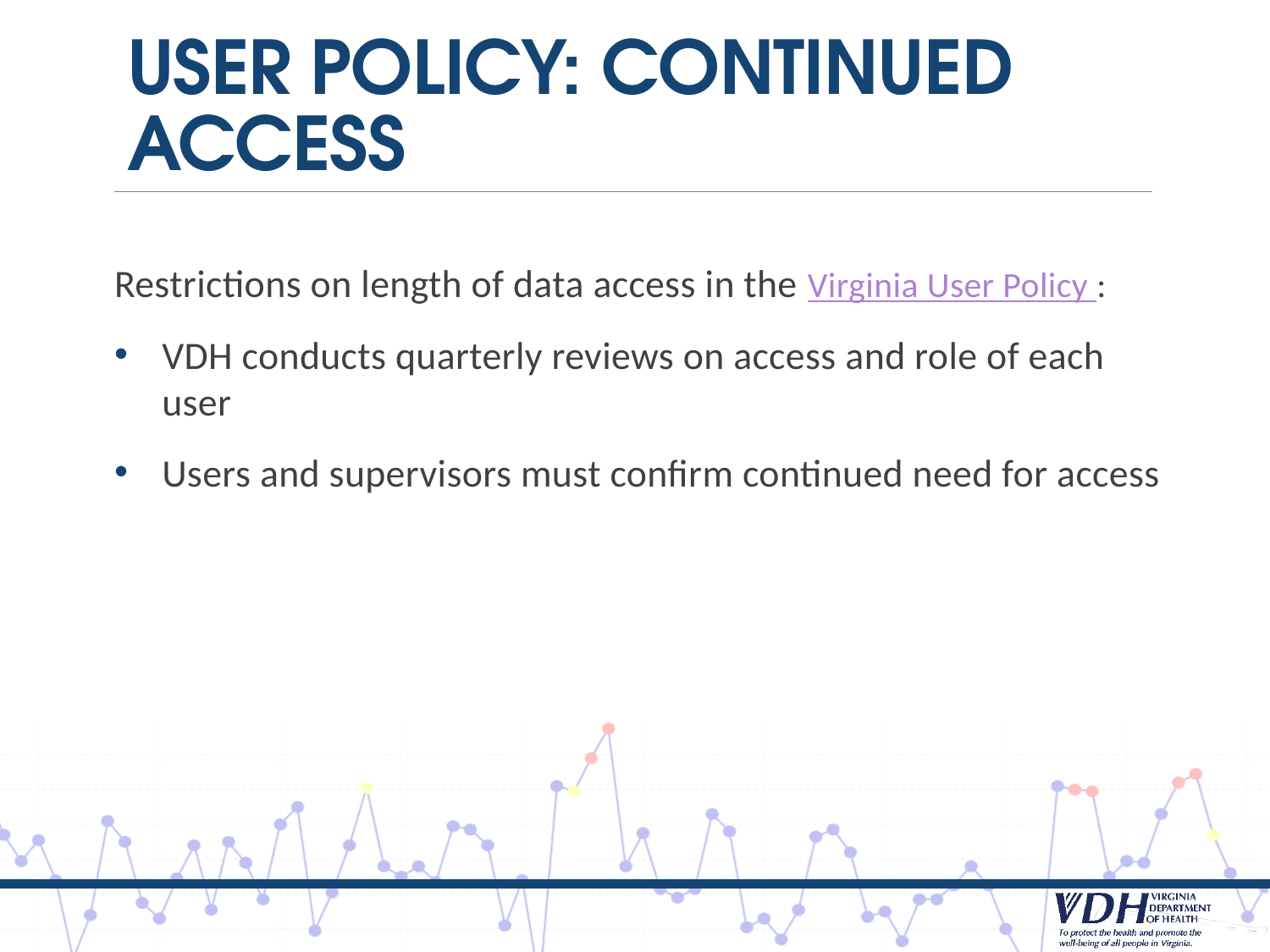

# User Policy: Continued Access
Restrictions on length of data access in the Virginia User Policy :
VDH conducts quarterly reviews on access and role of each user
Users and supervisors must confirm continued need for access